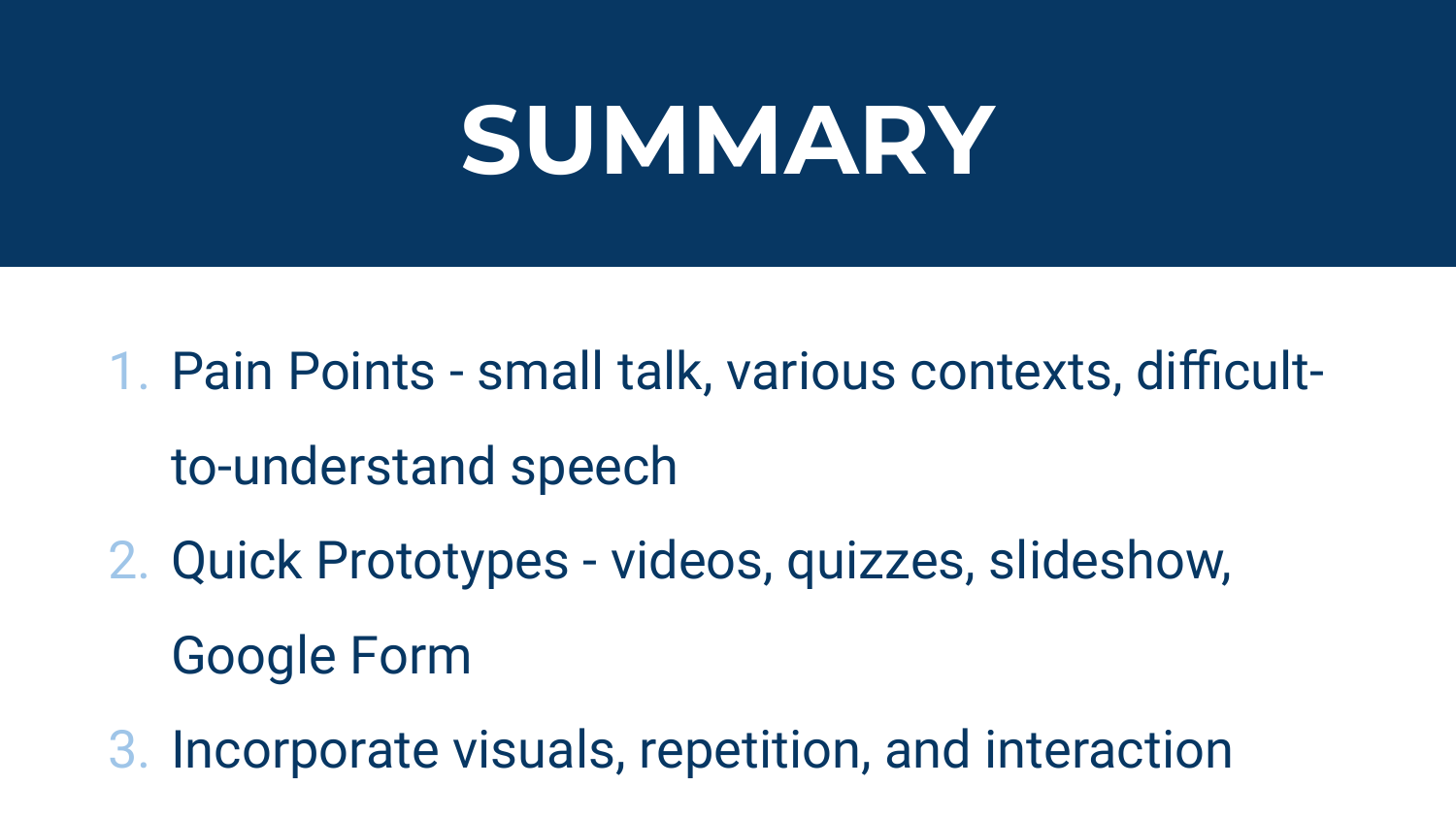

SUMMARY
Pain Points - small talk, various contexts, difficult-to-understand speech
Quick Prototypes - videos, quizzes, slideshow, Google Form
Incorporate visuals, repetition, and interaction